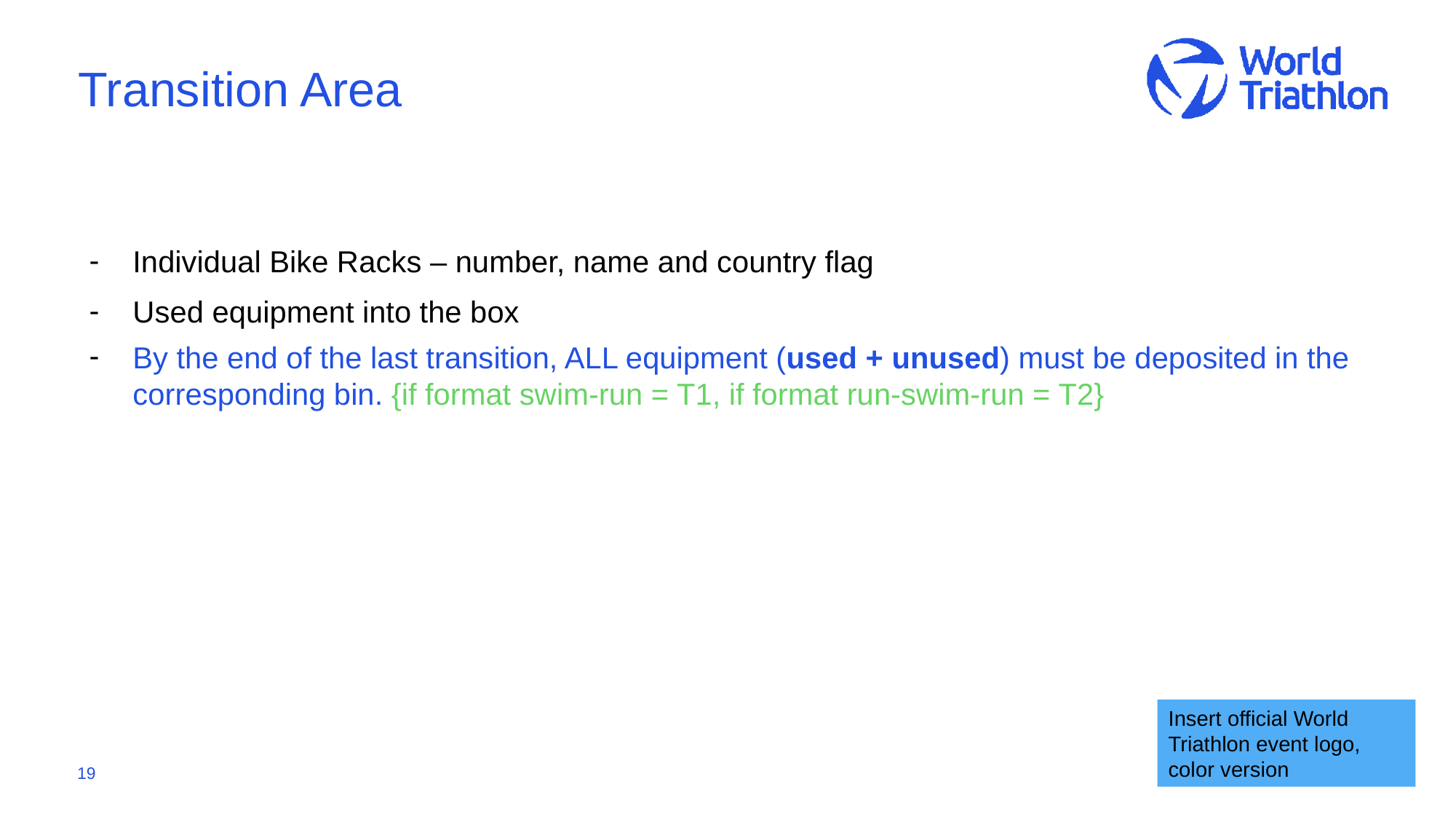

# Transition Area
Individual Bike Racks – number, name and country flag
Used equipment into the box
By the end of the last transition, ALL equipment (used + unused) must be deposited in the corresponding bin. {if format swim-run = T1, if format run-swim-run = T2}
Insert official World Triathlon event logo,
color version
19